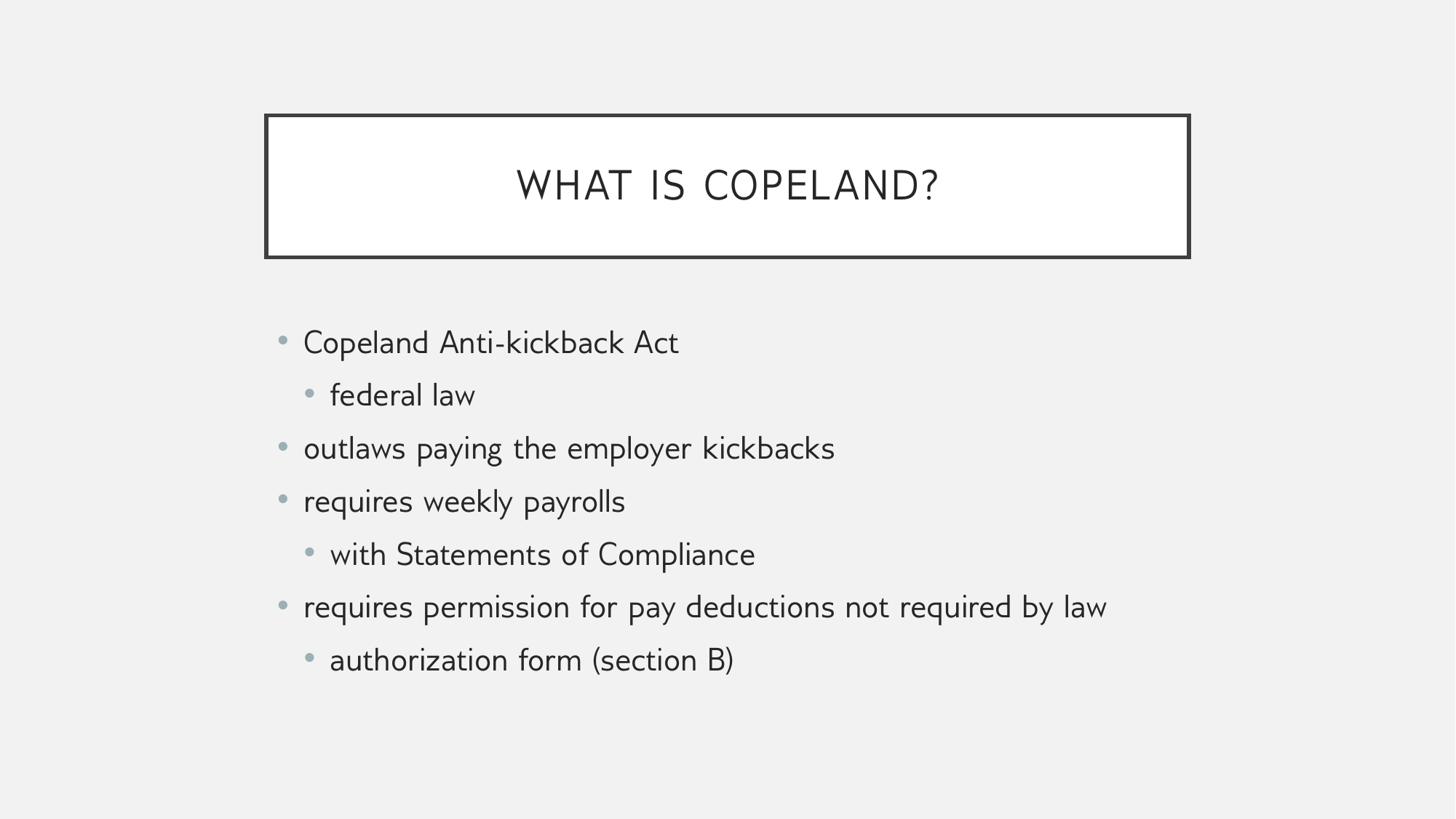

# What is Copeland?
Copeland Anti-kickback Act
federal law
outlaws paying the employer kickbacks
requires weekly payrolls
with Statements of Compliance
requires permission for pay deductions not required by law
authorization form (section B)